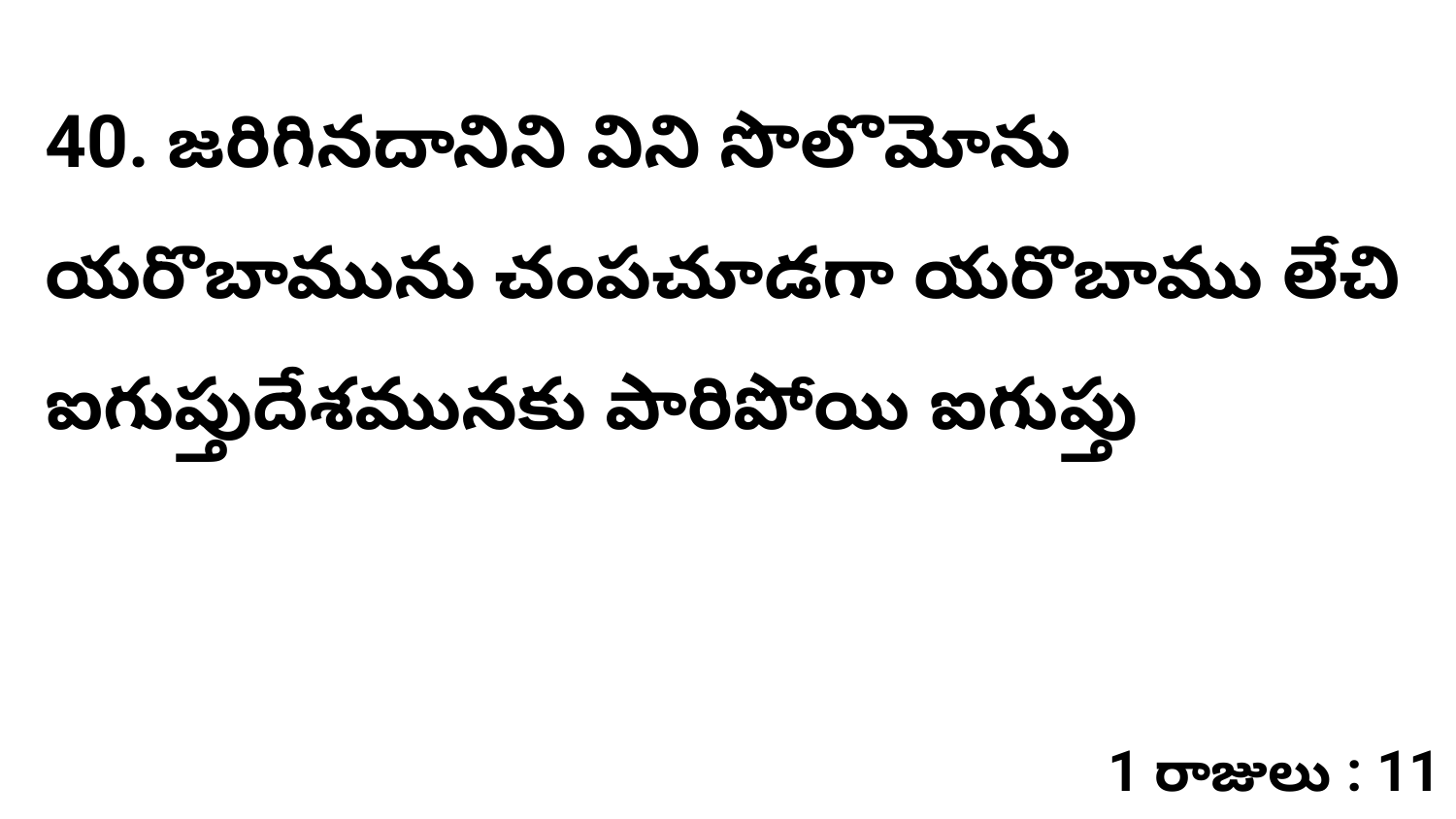

40. జరిగినదానిని విని సొలొమోను యరొబామును చంపచూడగా యరొబాము లేచి ఐగుప్తుదేశమునకు పారిపోయి ఐగుప్తు
1 రాజులు : 11